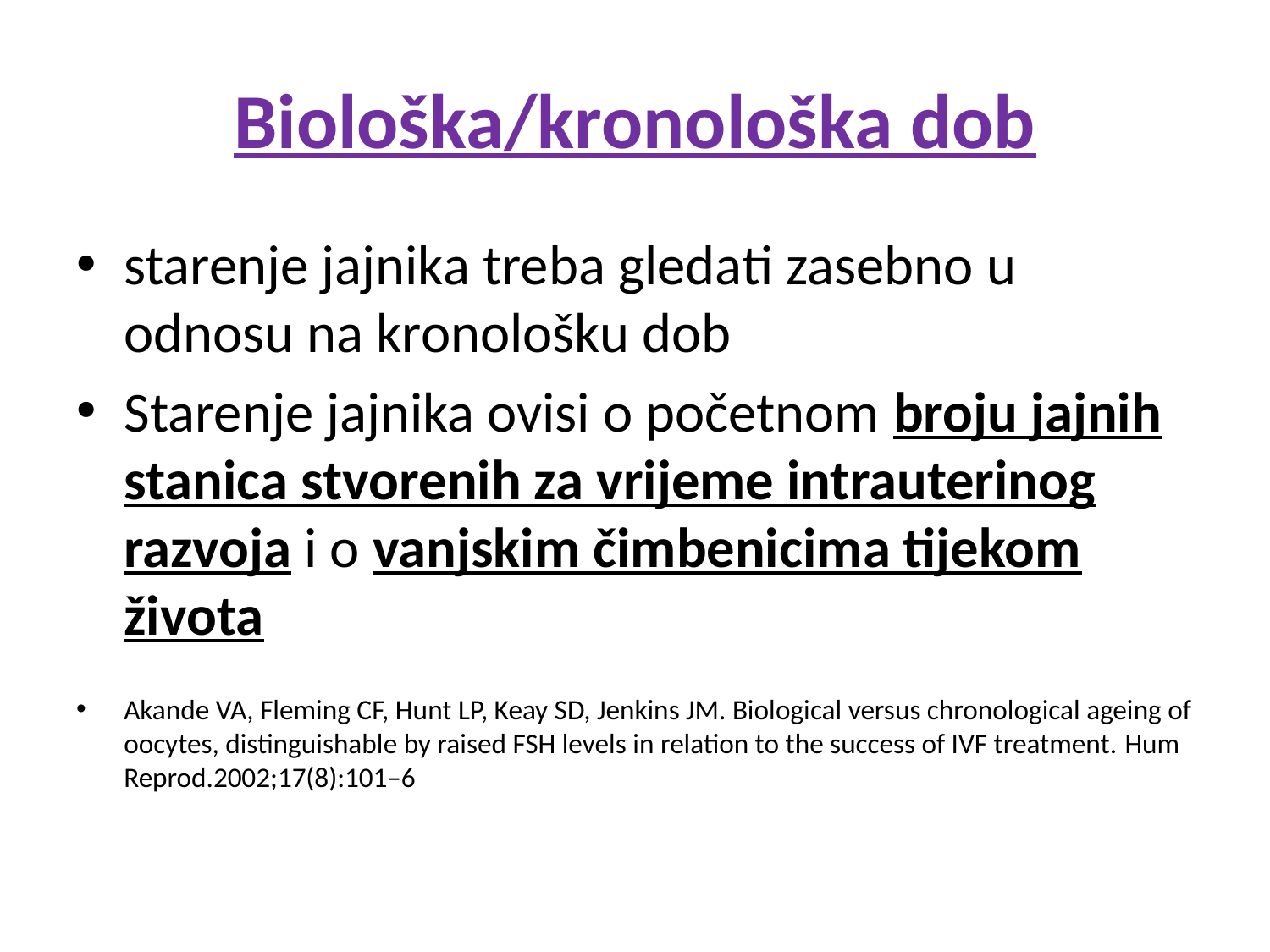

# Biološka/kronološka dob
starenje jajnika treba gledati zasebno u odnosu na kronološku dob
Starenje jajnika ovisi o početnom broju jajnih stanica stvorenih za vrijeme intrauterinog razvoja i o vanjskim čimbenicima tijekom života

Akande VA, Fleming CF, Hunt LP, Keay SD, Jenkins JM. Biological versus chronological ageing of oocytes, distinguishable by raised FSH levels in relation to the success of IVF treatment. Hum Reprod.2002;17(8):101–6